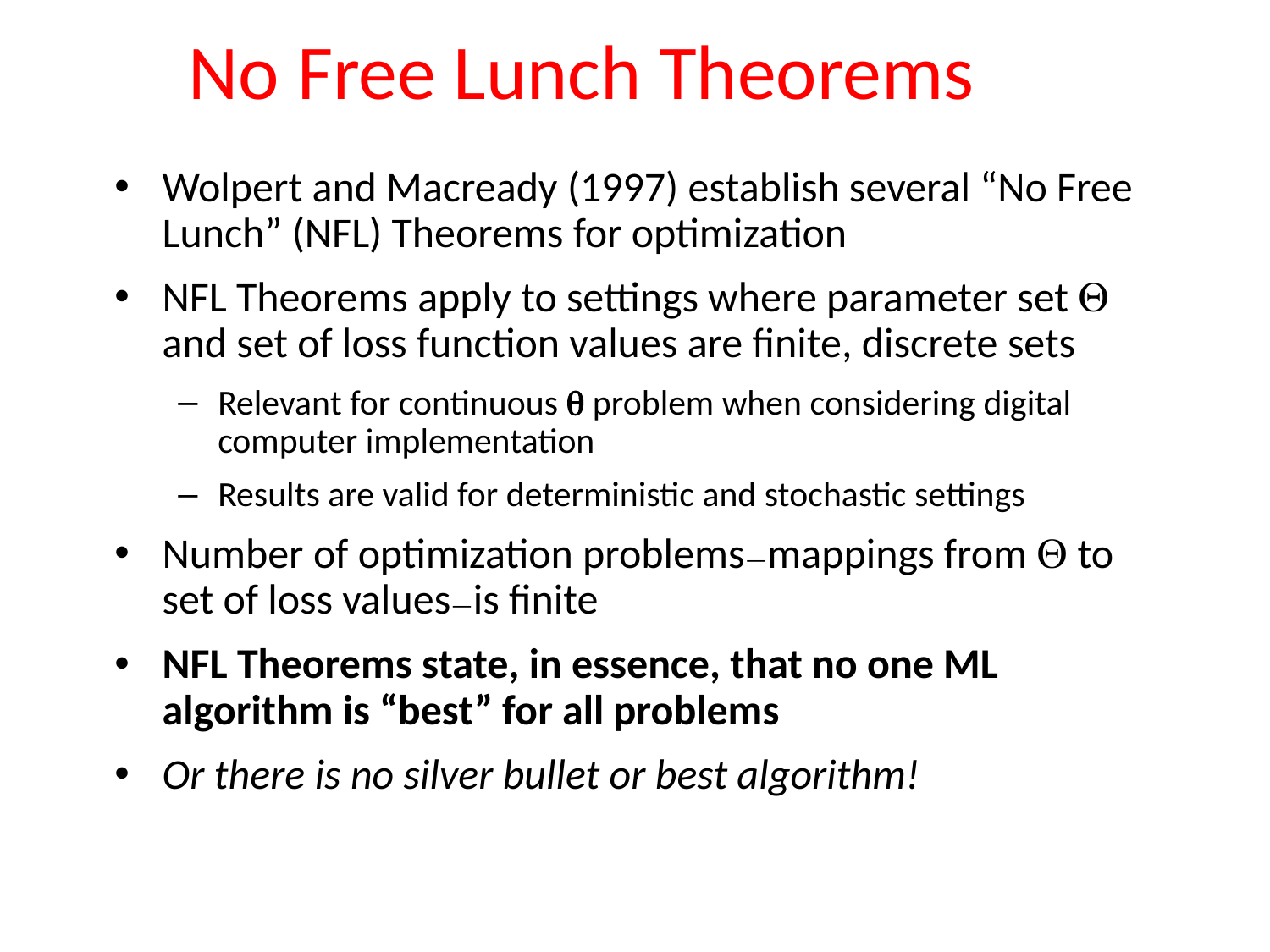

1-85
# No Free Lunch Theorems
Wolpert and Macready (1997) establish several “No Free Lunch” (NFL) Theorems for optimization
NFL Theorems apply to settings where parameter set Θ and set of loss function values are finite, discrete sets
Relevant for continuous θ problem when considering digital computer implementation
Results are valid for deterministic and stochastic settings
Number of optimization problems—mappings from Θ to set of loss values—is finite
NFL Theorems state, in essence, that no one ML algorithm is “best” for all problems
Or there is no silver bullet or best algorithm!